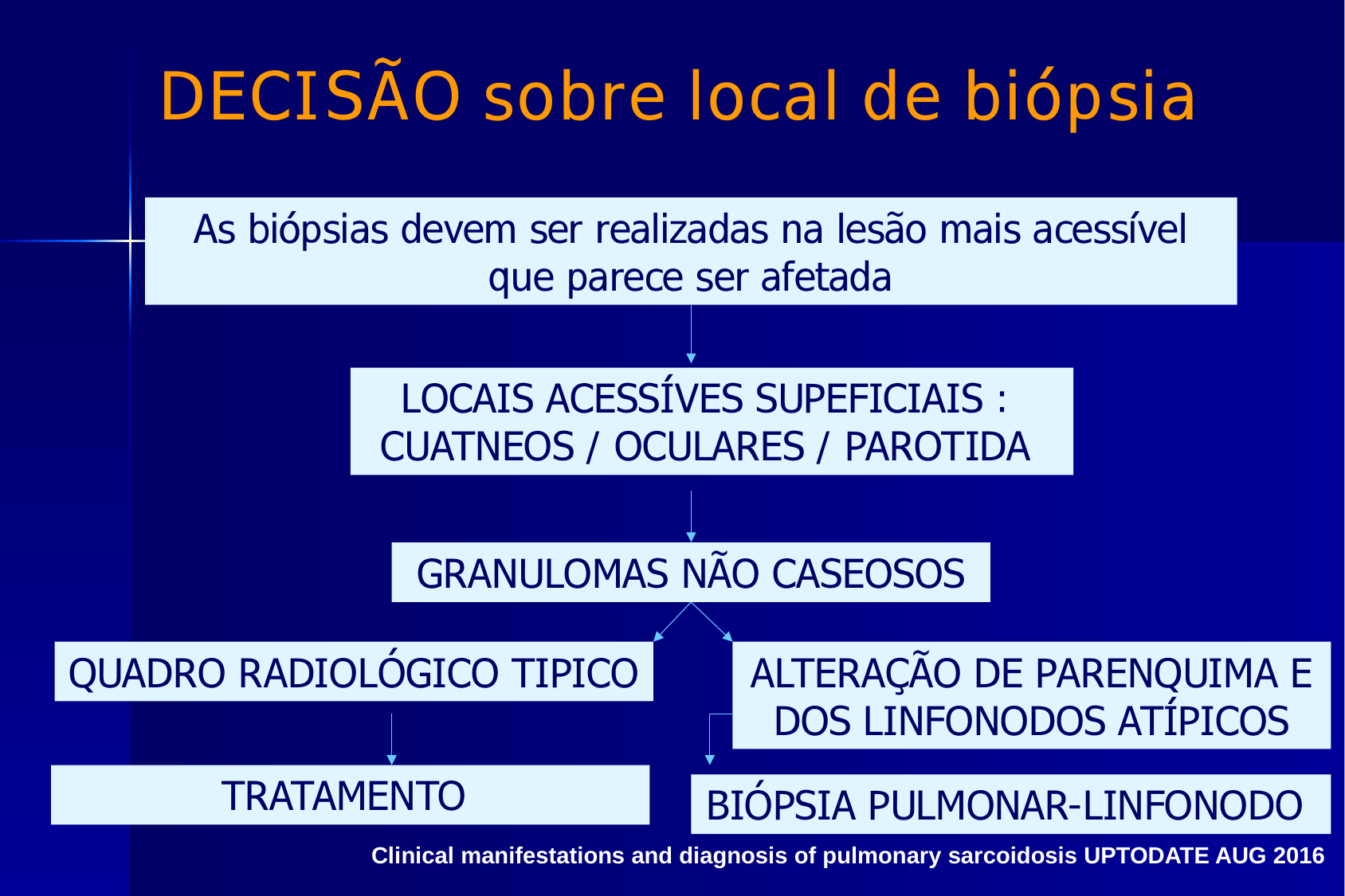

# DECISÃO sobre local de biópsia
As biópsias devem ser realizadas na lesão mais acessível que parece ser afetada
LOCAIS ACESSÍVES SUPEFICIAIS :
CUATNEOS / OCULARES / PAROTIDA
GRANULOMAS NÃO CASEOSOS
QUADRO RADIOLÓGICO TIPICO
ALTERAÇÃO DE PARENQUIMA E DOS LINFONODOS ATÍPICOS
TRATAMENTO
BIÓPSIA PULMONAR-LINFONODO
Clinical manifestations and diagnosis of pulmonary sarcoidosis UPTODATE AUG 2016